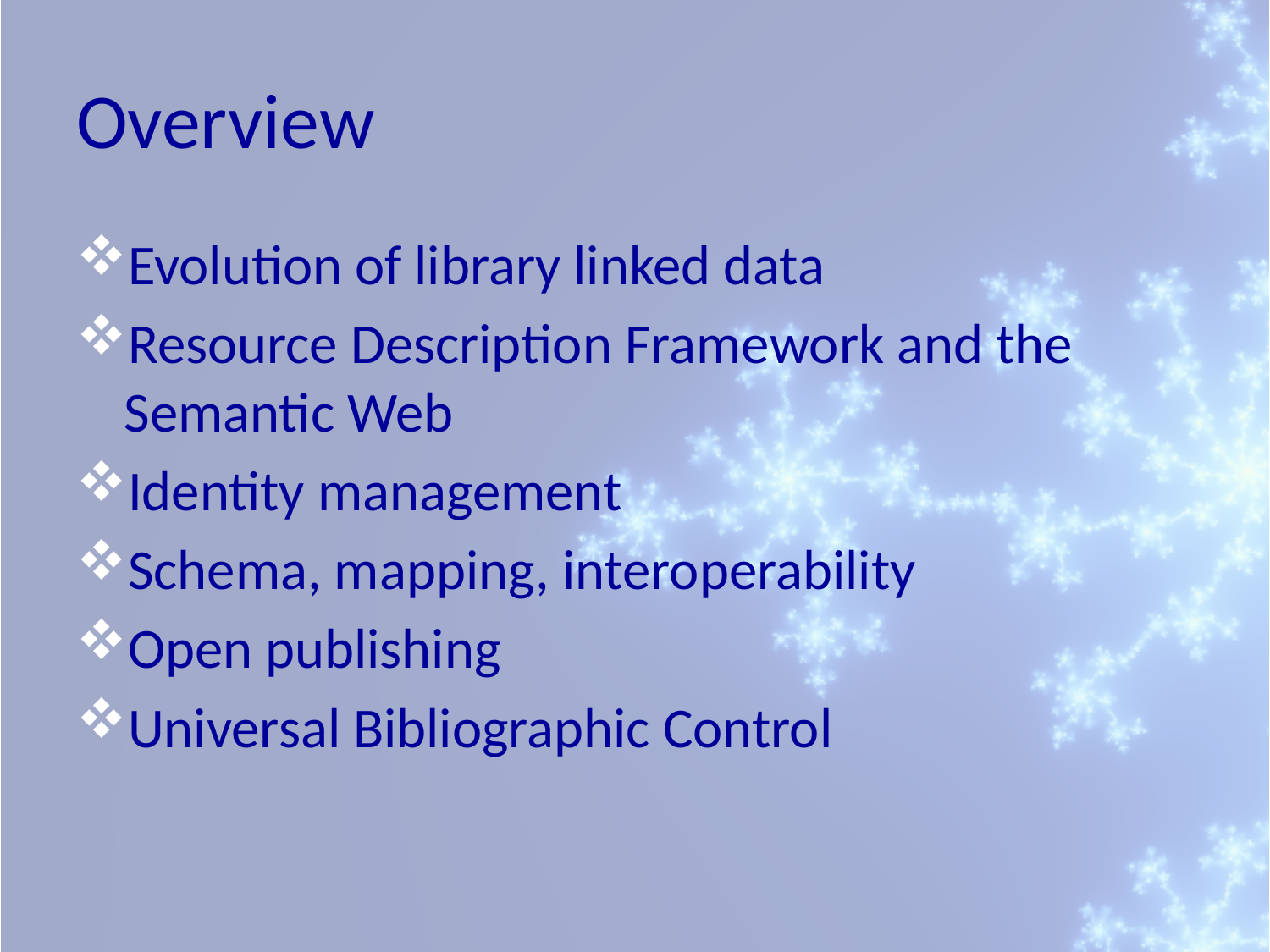

# Overview
Evolution of library linked data
Resource Description Framework and the Semantic Web
Identity management
Schema, mapping, interoperability
Open publishing
Universal Bibliographic Control